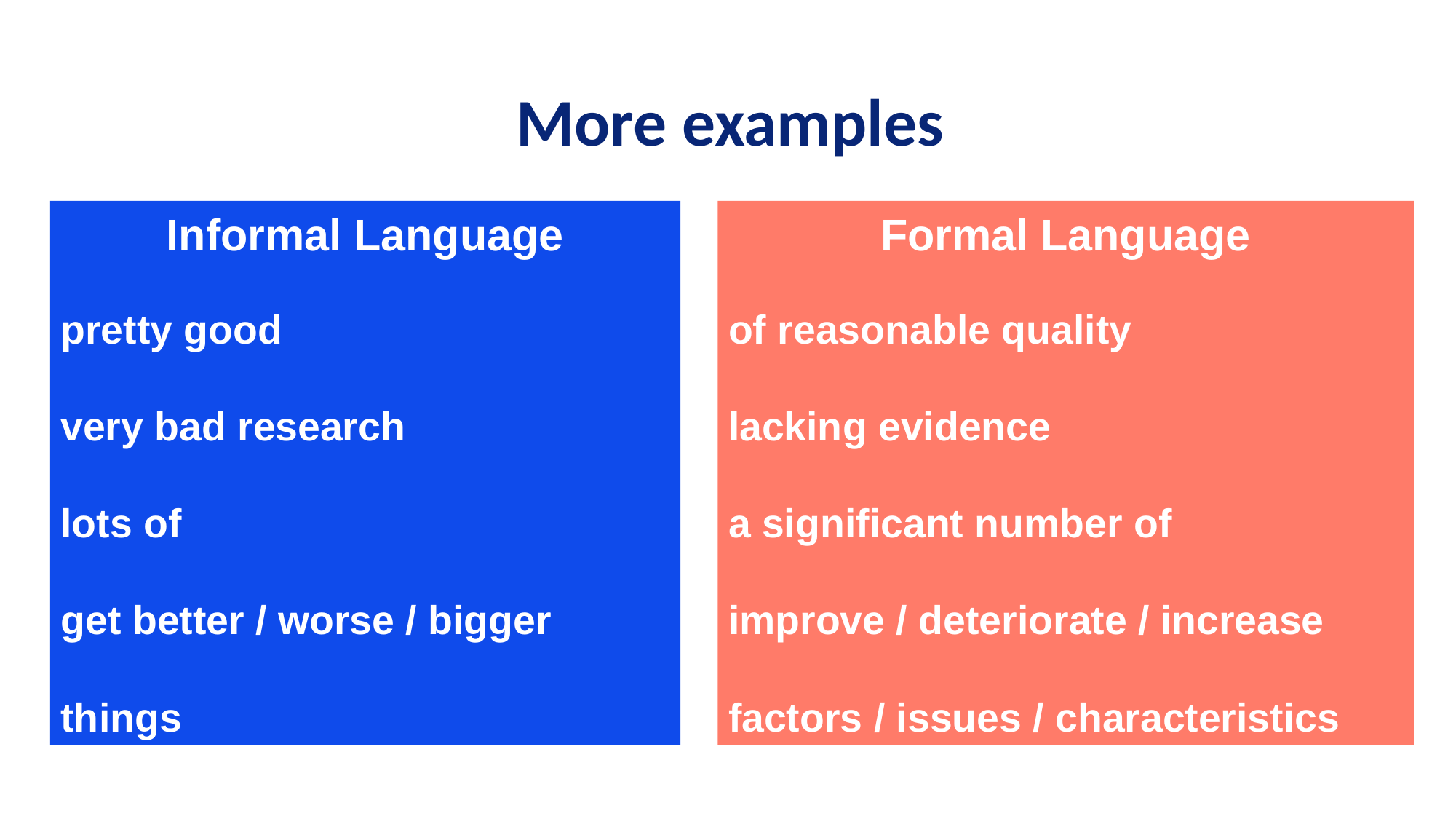

More examples
Informal Language

pretty good

very bad research

lots of

get better / worse / bigger

things
Formal Language

of reasonable quality

lacking evidence

a significant number of

improve / deteriorate / increase

factors / issues / characteristics